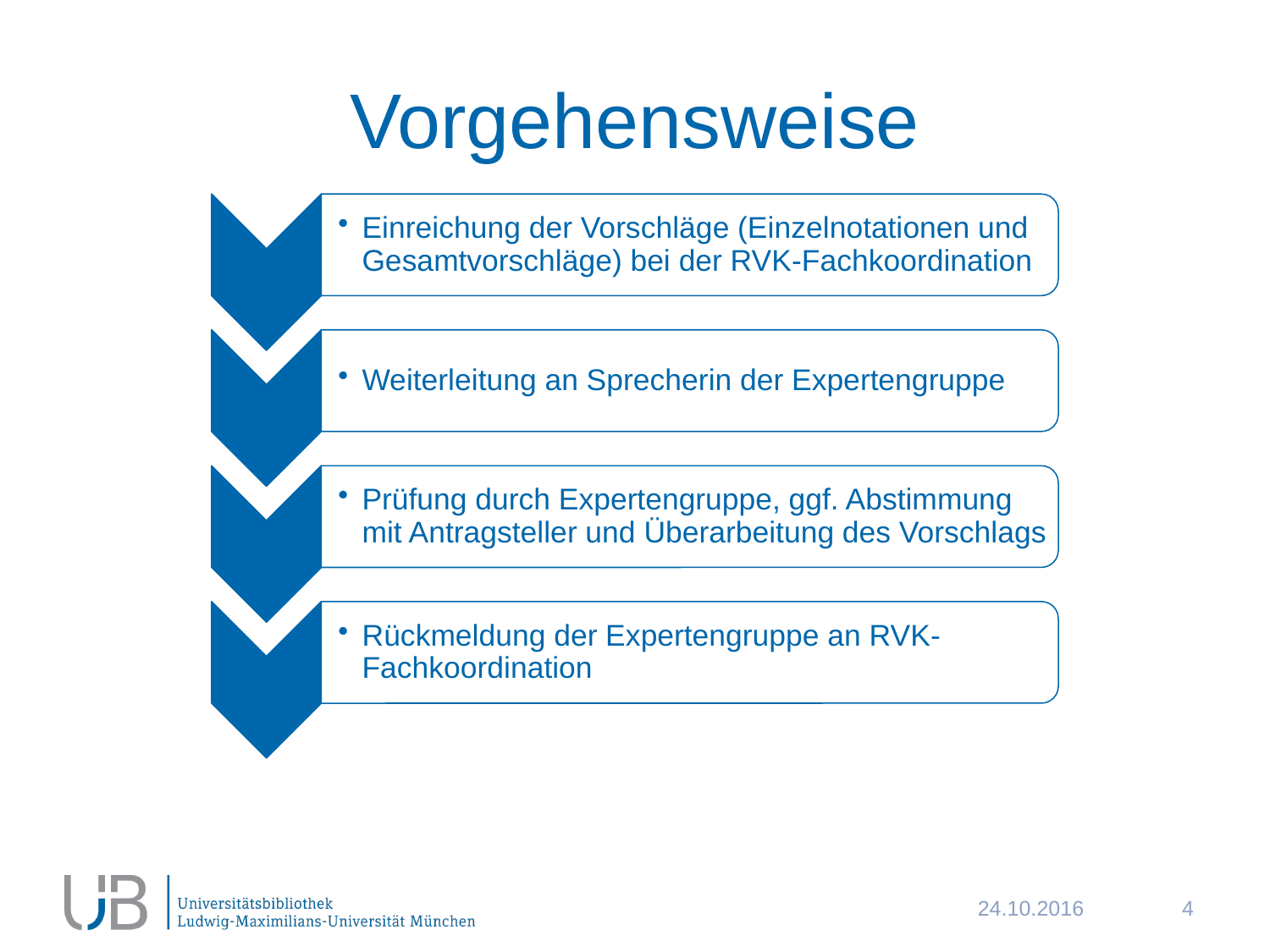

# Vorgehensweise

Einreichung der Vorschläge (Einzelnotationen und Gesamtvorschläge) bei der RVK-Fachkoordination

Weiterleitung an Sprecherin der Expertengruppe

Prüfung durch Expertengruppe, ggf. Abstimmung mit Antragsteller und Überarbeitung des Vorschlags

Rückmeldung der Expertengruppe an RVK-Fachkoordination
24.10.2016
4